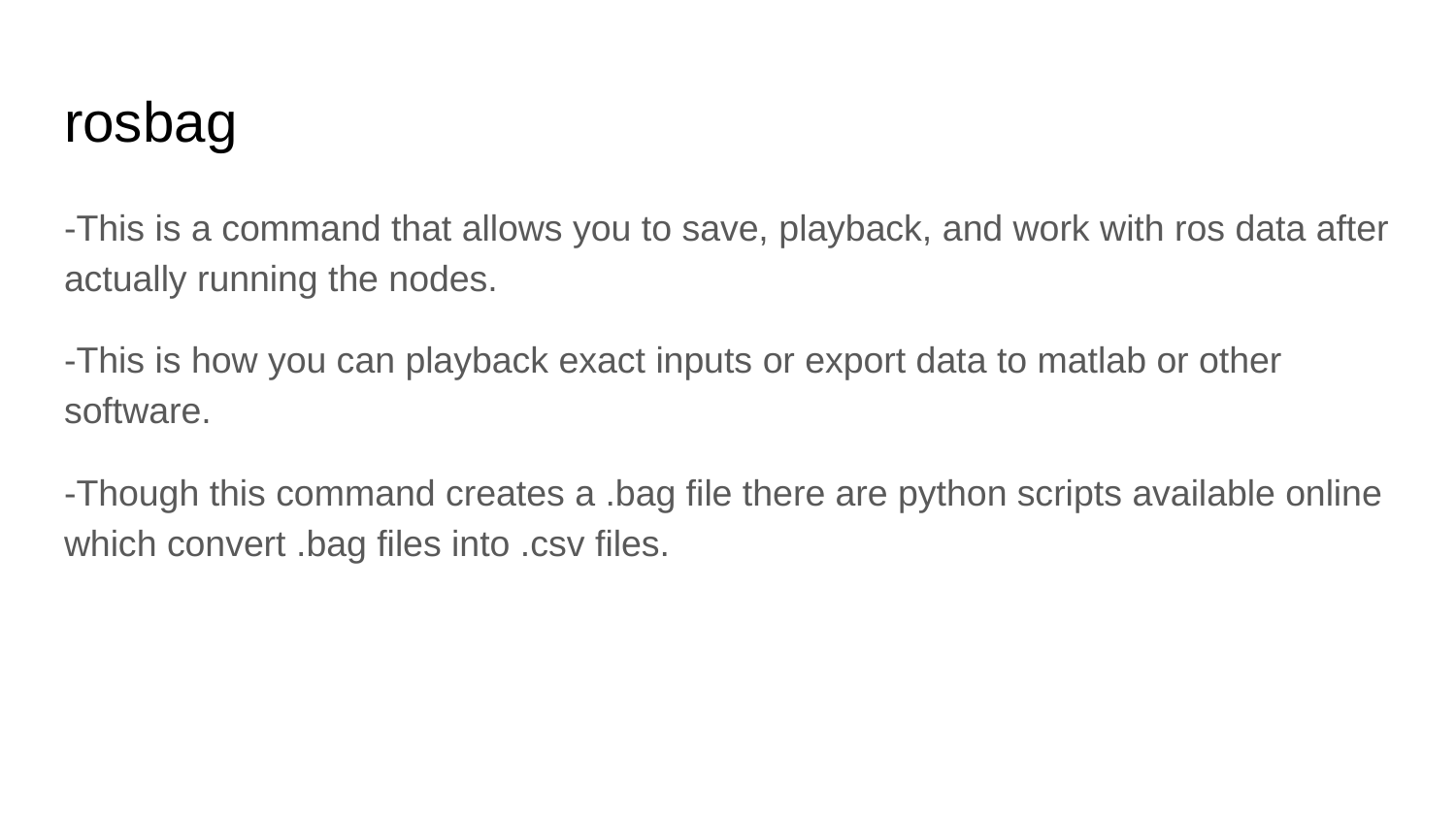

# rosbag
-This is a command that allows you to save, playback, and work with ros data after actually running the nodes.
-This is how you can playback exact inputs or export data to matlab or other software.
-Though this command creates a .bag file there are python scripts available online which convert .bag files into .csv files.